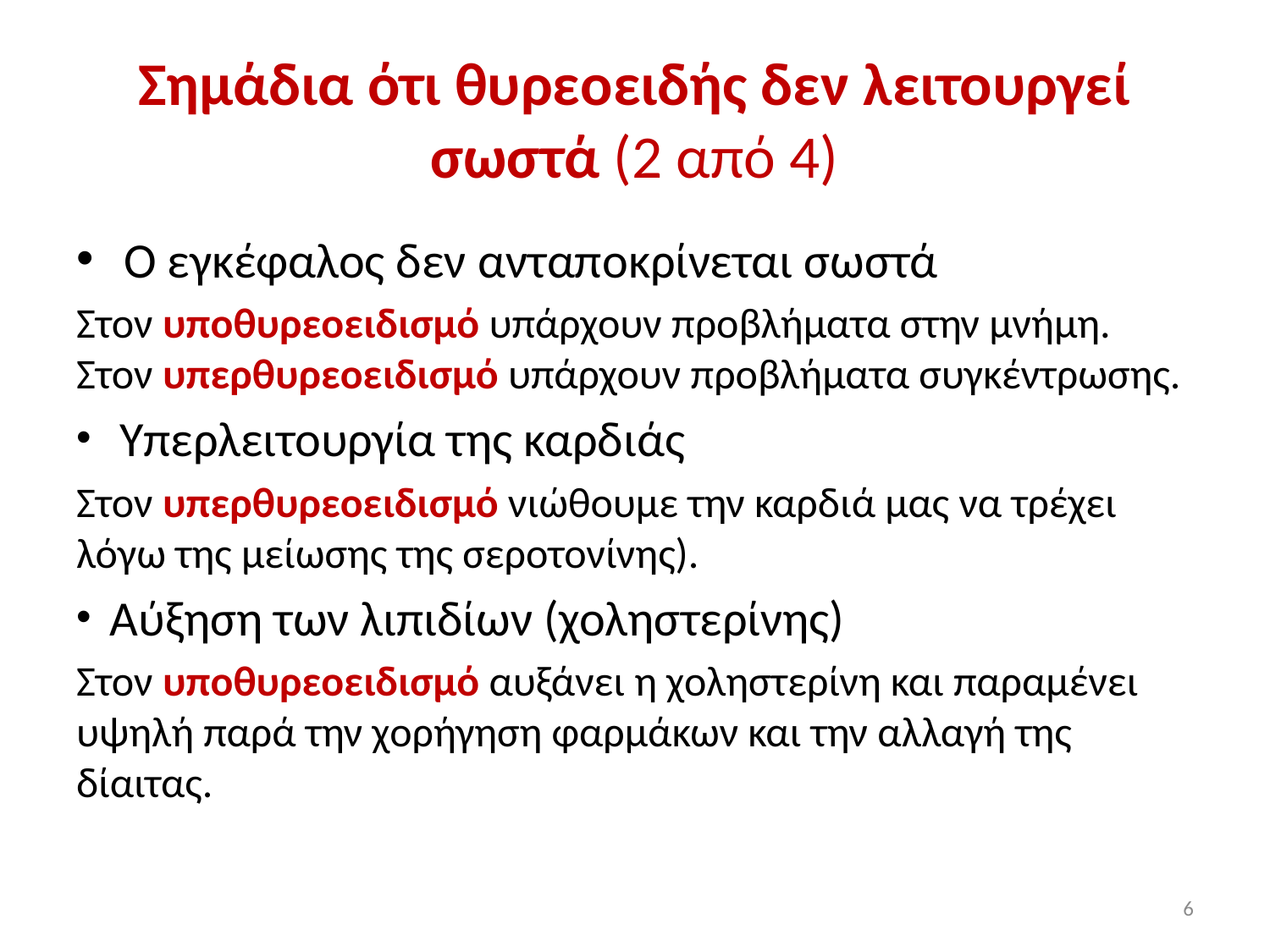

# Σημάδια ότι θυρεοειδής δεν λειτουργεί σωστά (2 από 4)
Ο εγκέφαλος δεν ανταποκρίνεται σωστά
Στον υποθυρεοειδισμό υπάρχουν προβλήματα στην μνήμη. Στον υπερθυρεοειδισμό υπάρχουν προβλήματα συγκέντρωσης.
   Υπερλειτουργία της καρδιάς
Στον υπερθυρεοειδισμό νιώθουμε την καρδιά μας να τρέχει λόγω της μείωσης της σεροτονίνης).
  Αύξηση των λιπιδίων (χοληστερίνης)
Στον υποθυρεοειδισμό αυξάνει η χοληστερίνη και παραμένει υψηλή παρά την χορήγηση φαρμάκων και την αλλαγή της δίαιτας.

6